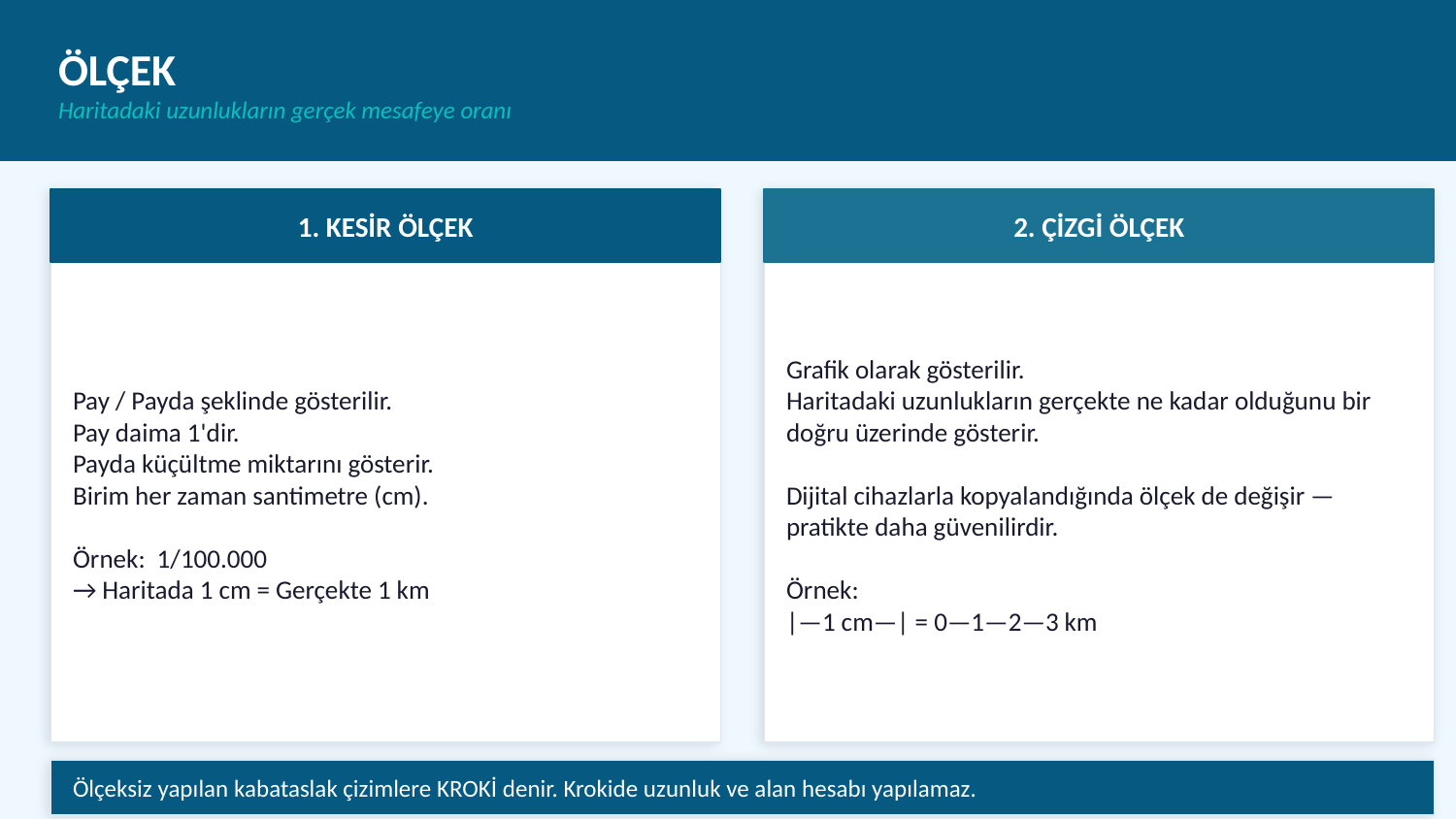

ÖLÇEK
Haritadaki uzunlukların gerçek mesafeye oranı

1. KESİR ÖLÇEK

2. ÇİZGİ ÖLÇEK
Pay / Payda şeklinde gösterilir.
Pay daima 1'dir.
Payda küçültme miktarını gösterir.
Birim her zaman santimetre (cm).

Örnek:  1/100.000
→ Haritada 1 cm = Gerçekte 1 km
Grafik olarak gösterilir.
Haritadaki uzunlukların gerçekte ne kadar olduğunu bir doğru üzerinde gösterir.

Dijital cihazlarla kopyalandığında ölçek de değişir — pratikte daha güvenilirdir.

Örnek:
|—1 cm—| = 0—1—2—3 km

Ölçeksiz yapılan kabataslak çizimlere KROKİ denir. Krokide uzunluk ve alan hesabı yapılamaz.